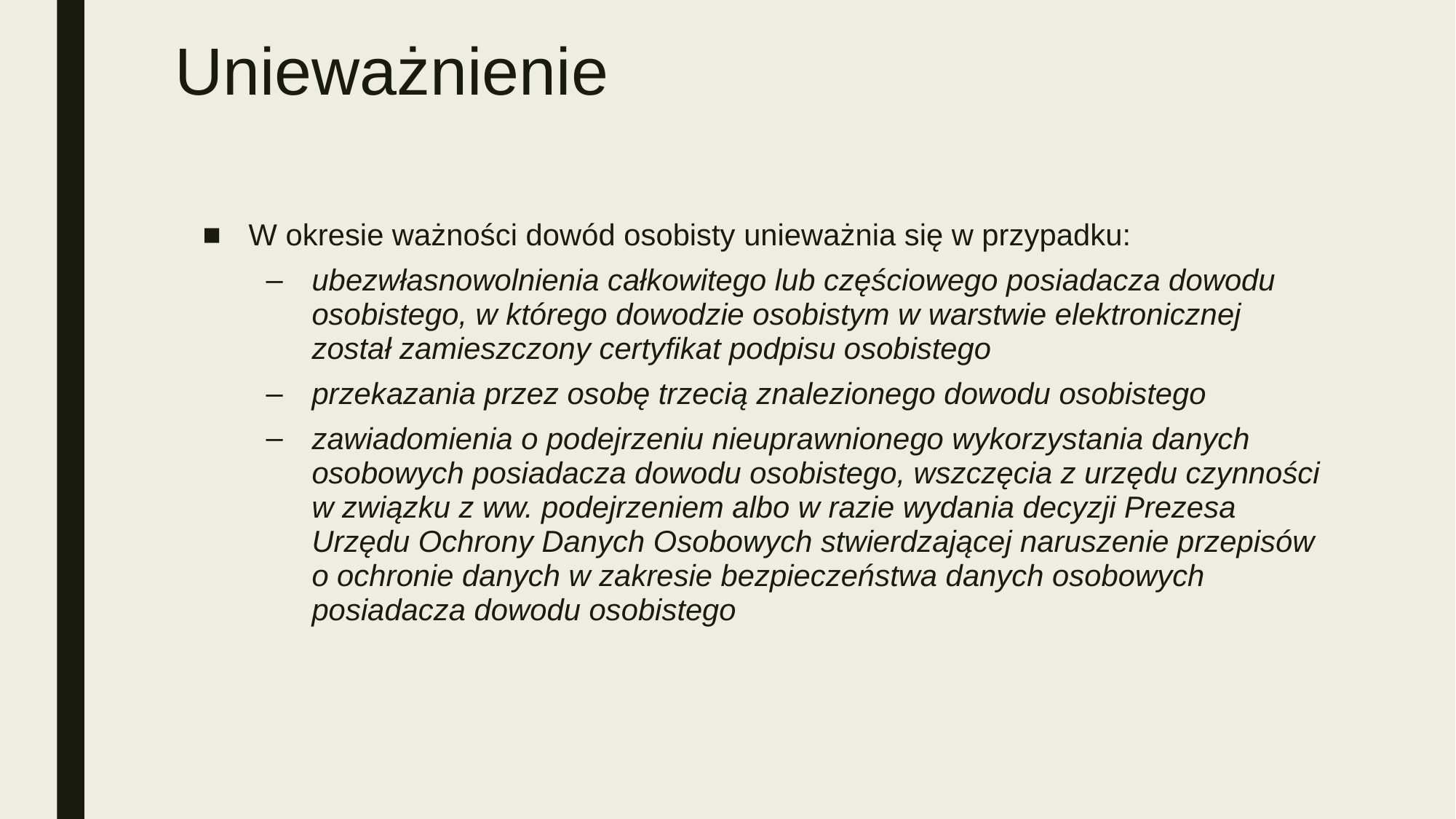

# Unieważnienie
W okresie ważności dowód osobisty unieważnia się w przypadku:
ubezwłasnowolnienia całkowitego lub częściowego posiadacza dowodu osobistego, w którego dowodzie osobistym w warstwie elektronicznej został zamieszczony certyfikat podpisu osobistego
przekazania przez osobę trzecią znalezionego dowodu osobistego
zawiadomienia o podejrzeniu nieuprawnionego wykorzystania danych osobowych posiadacza dowodu osobistego, wszczęcia z urzędu czynności w związku z ww. podejrzeniem albo w razie wydania decyzji Prezesa Urzędu Ochrony Danych Osobowych stwierdzającej naruszenie przepisów o ochronie danych w zakresie bezpieczeństwa danych osobowych posiadacza dowodu osobistego